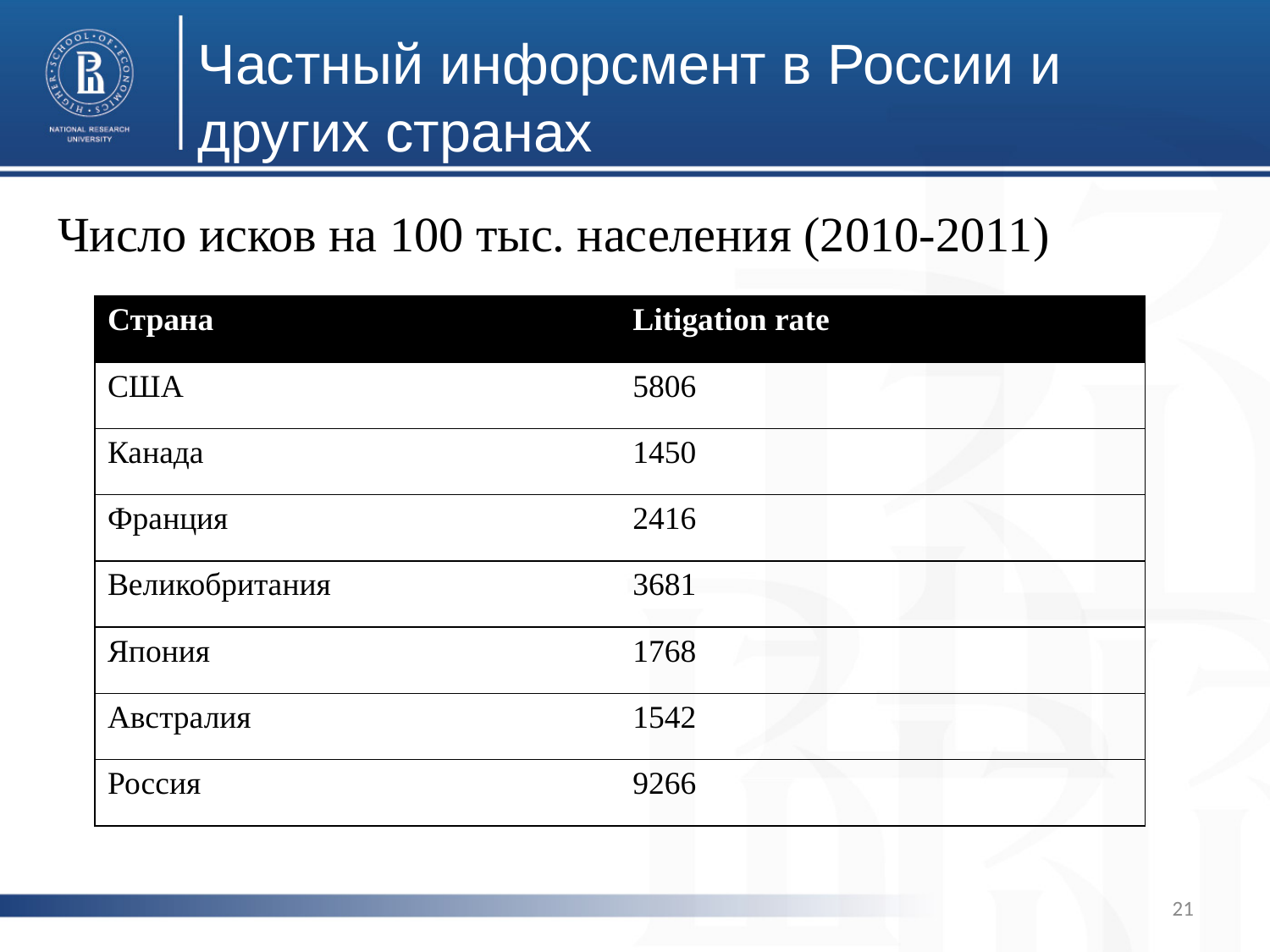

# Частный инфорсмент в России и других странах
Число исков на 100 тыс. населения (2010-2011)
| Страна | Litigation rate |
| --- | --- |
| США | 5806 |
| Канада | 1450 |
| Франция | 2416 |
| Великобритания | 3681 |
| Япония | 1768 |
| Австралия | 1542 |
| Россия | 9266 |
21